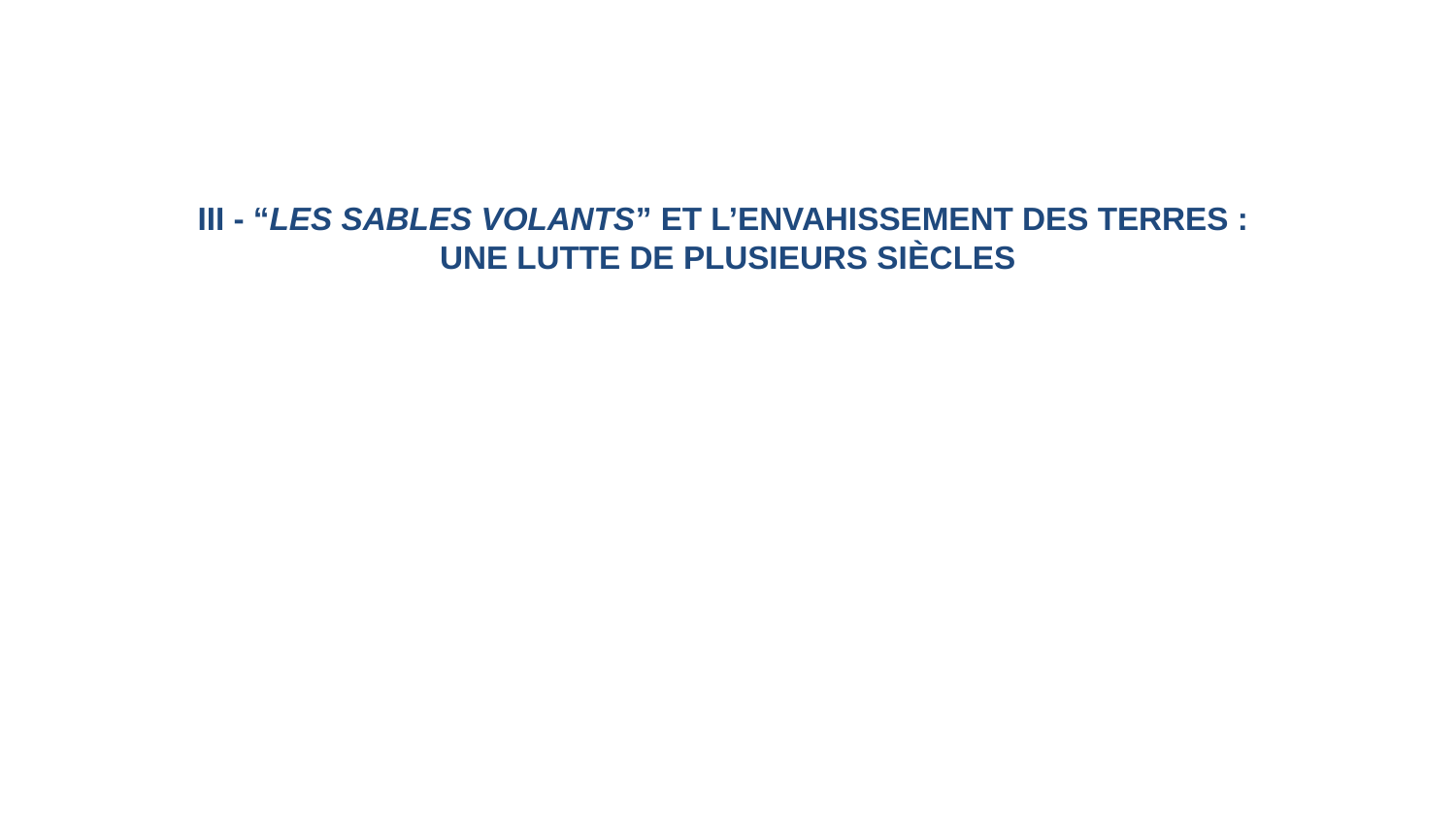

III - “LES SABLES VOLANTS” ET L’ENVAHISSEMENT DES TERRES :
UNE LUTTE DE PLUSIEURS SIÈCLES